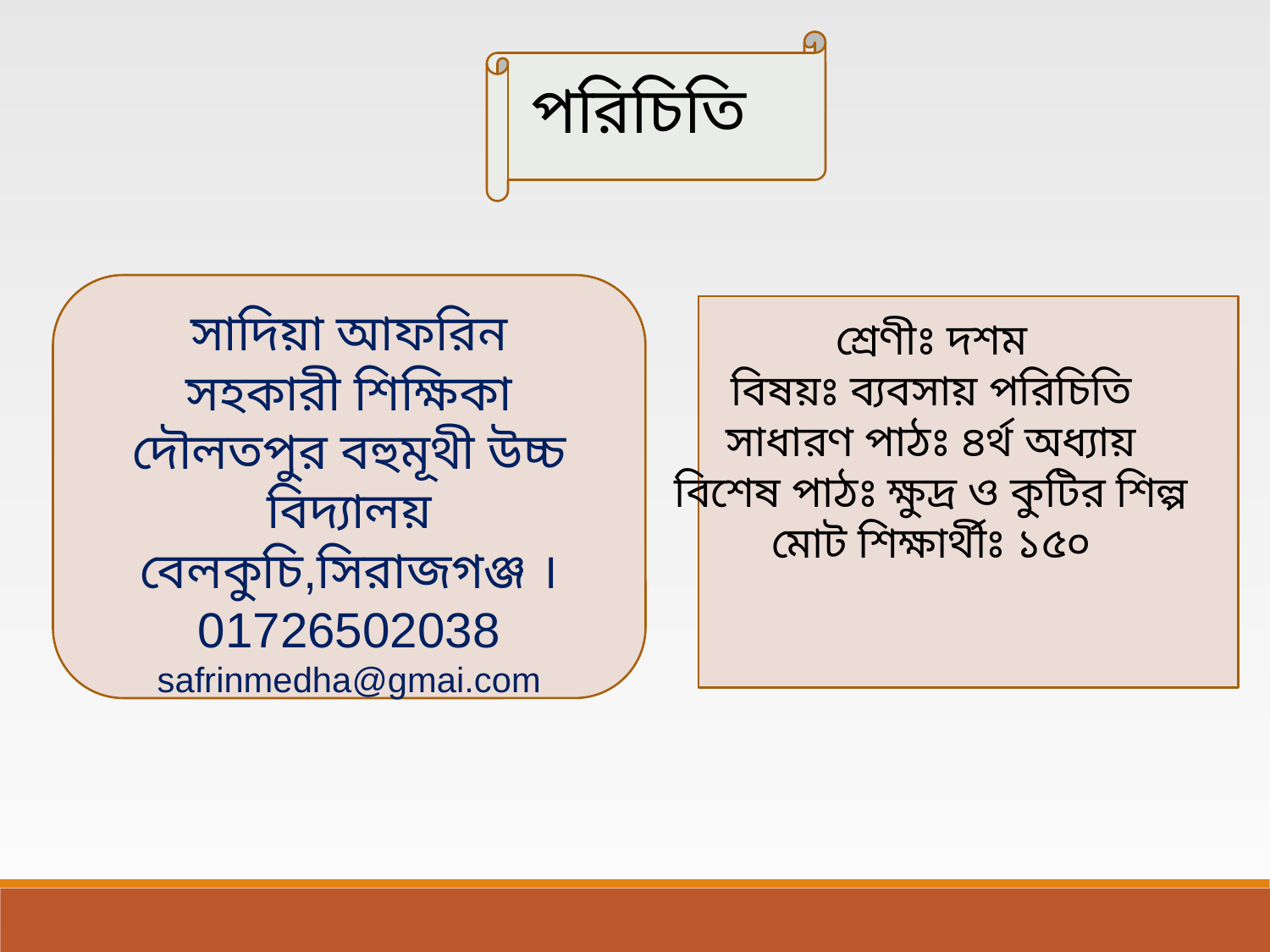

পরিচিতি
সাদিয়া আফরিন
সহকারী শিক্ষিকা
দৌলতপুর বহুমূথী উচ্চ বিদ্যালয়
বেলকুচি,সিরাজগঞ্জ ।
01726502038
safrinmedha@gmai.com

শ্রেণীঃ দশম
বিষয়ঃ ব্যবসায় পরিচিতি
সাধারণ পাঠঃ ৪র্থ অধ্যায়
বিশেষ পাঠঃ ক্ষুদ্র ও কুটির শিল্প
মোট শিক্ষার্থীঃ ১৫০